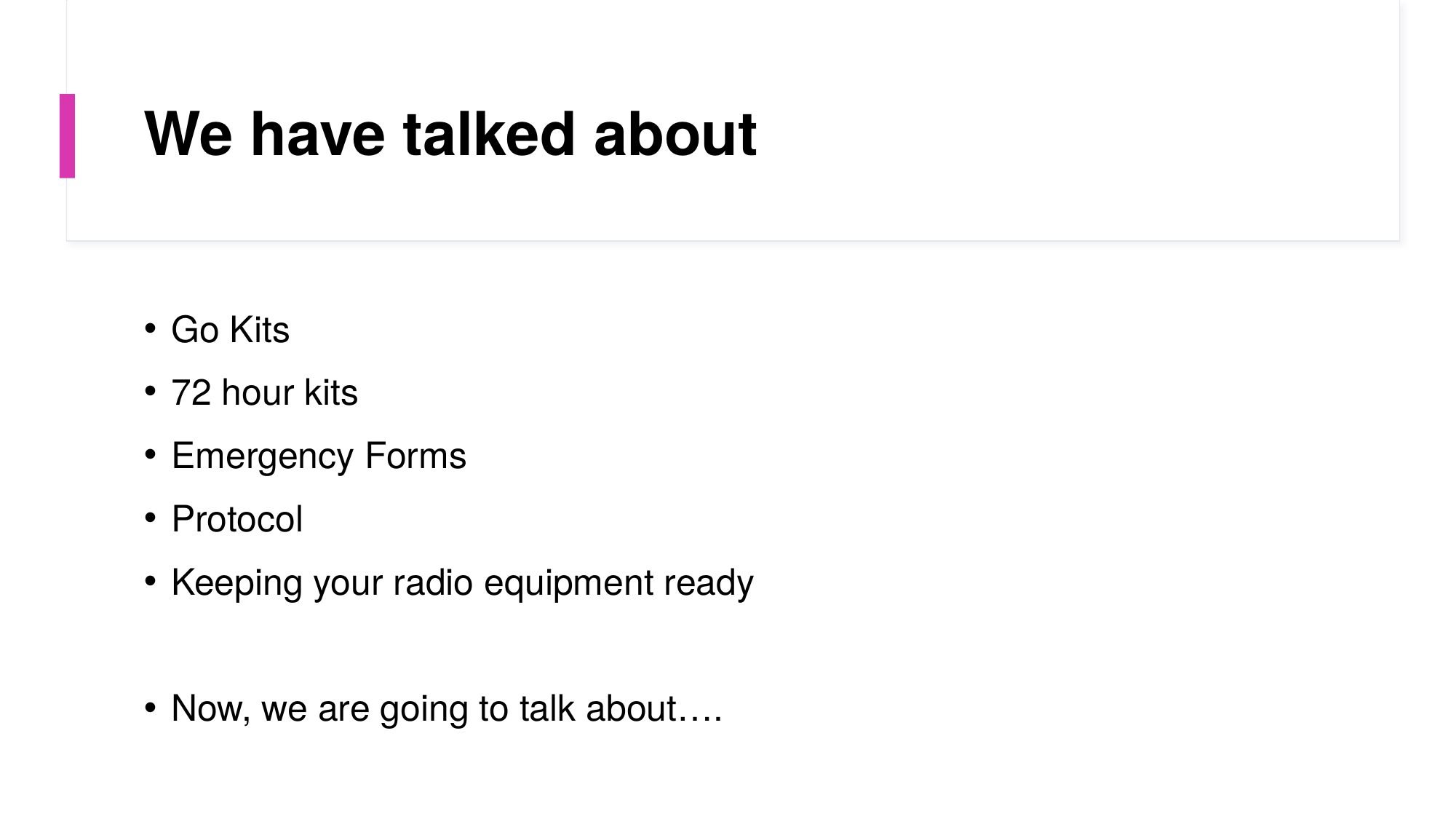

# We have talked about
Go Kits
72 hour kits
Emergency Forms
Protocol
Keeping your radio equipment ready

Now, we are going to talk about….